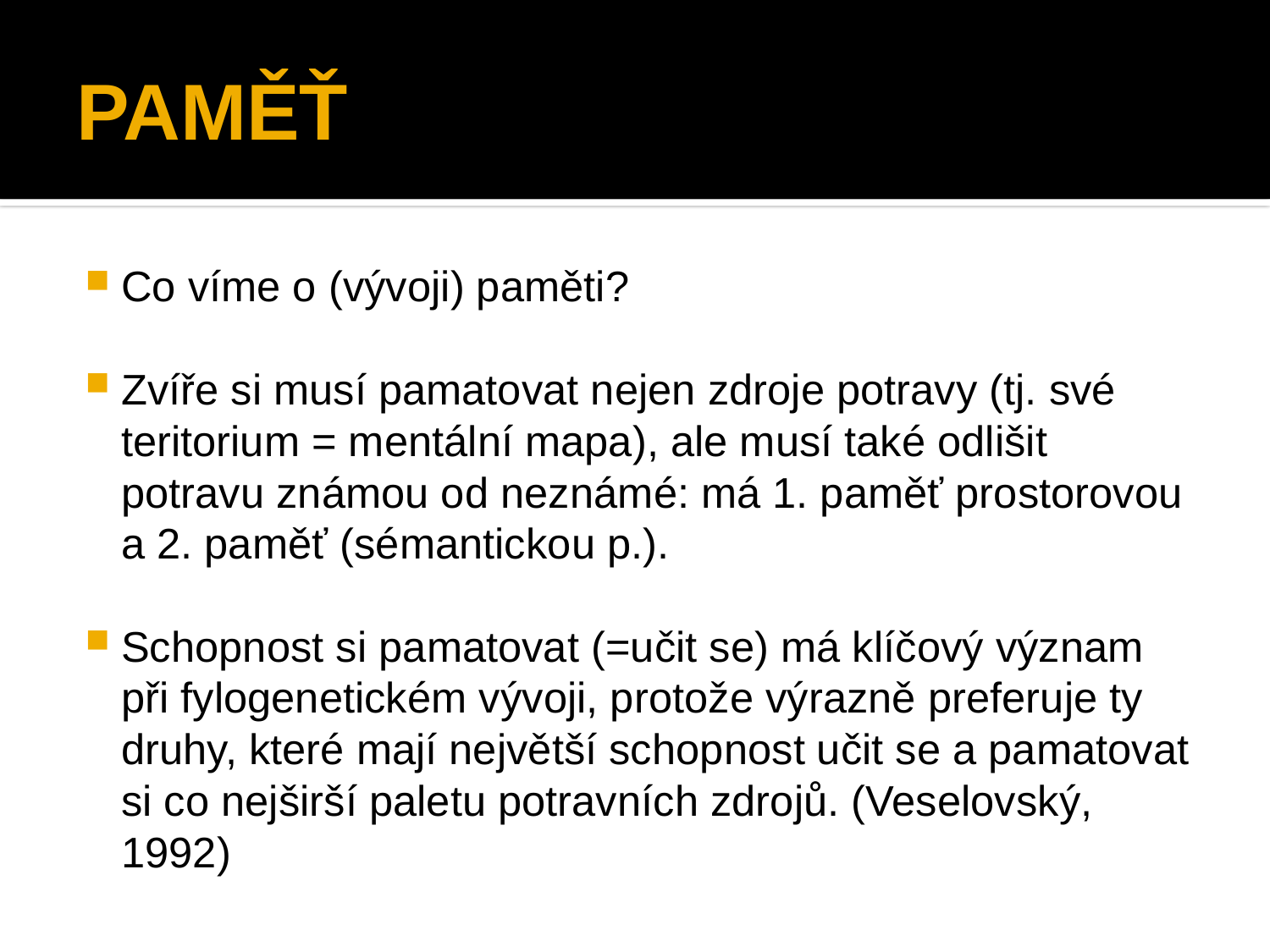

# PAMĚŤ
Co víme o (vývoji) paměti?

Zvíře si musí pamatovat nejen zdroje potravy (tj. své teritorium = mentální mapa), ale musí také odlišit potravu známou od neznámé: má 1. paměť prostorovou a 2. paměť (sémantickou p.).

Schopnost si pamatovat (=učit se) má klíčový význam při fylogenetickém vývoji, protože výrazně preferuje ty druhy, které mají největší schopnost učit se a pamatovat si co nejširší paletu potravních zdrojů. (Veselovský, 1992)